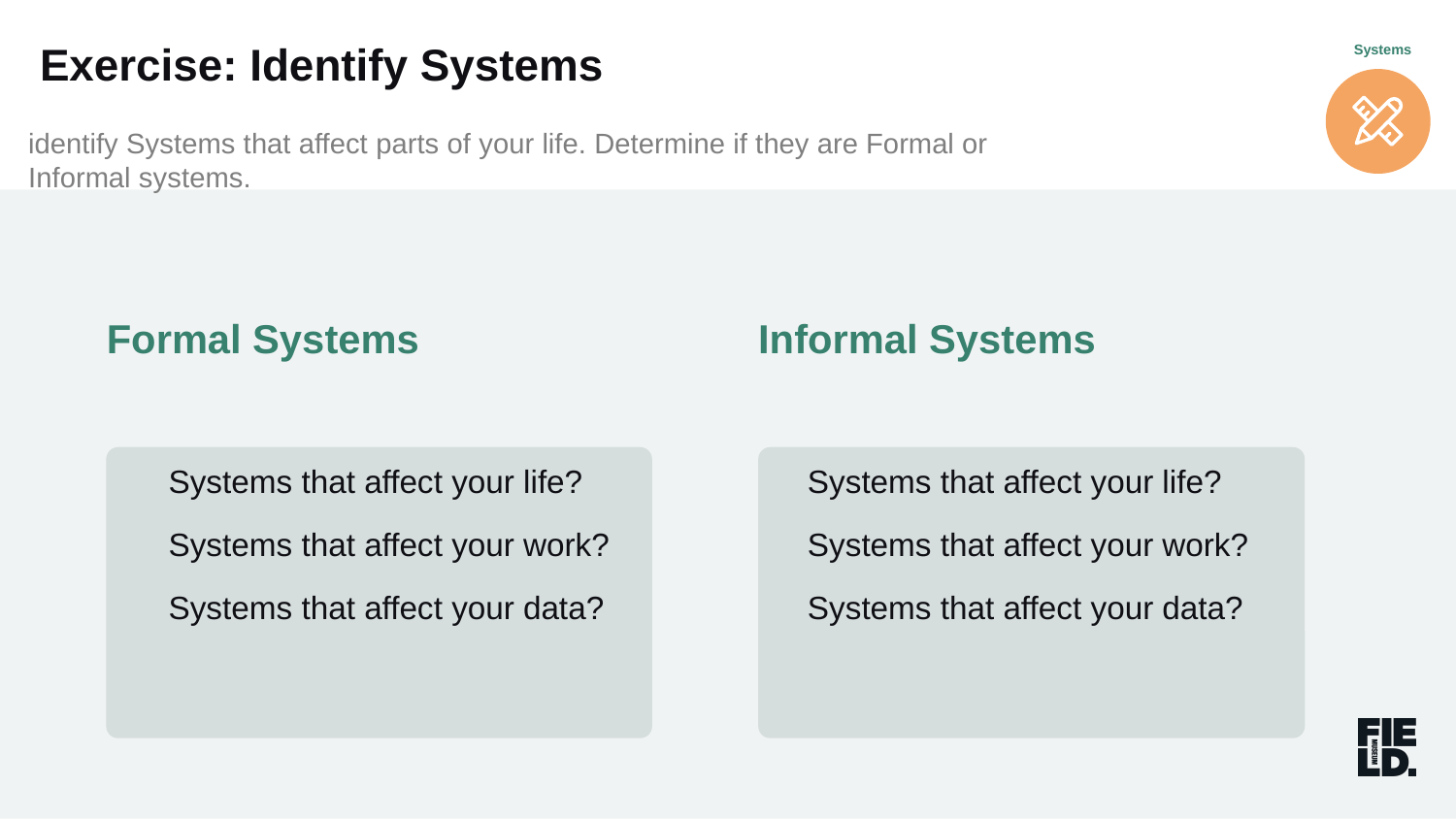

Systems
Exercise: Identify Systems

identify Systems that affect parts of your life. Determine if they are Formal or Informal systems.

Formal Systems
Informal Systems

Systems that affect your life?
Systems that affect your work?
Systems that affect your data?

Systems that affect your life?
Systems that affect your work?
Systems that affect your data?